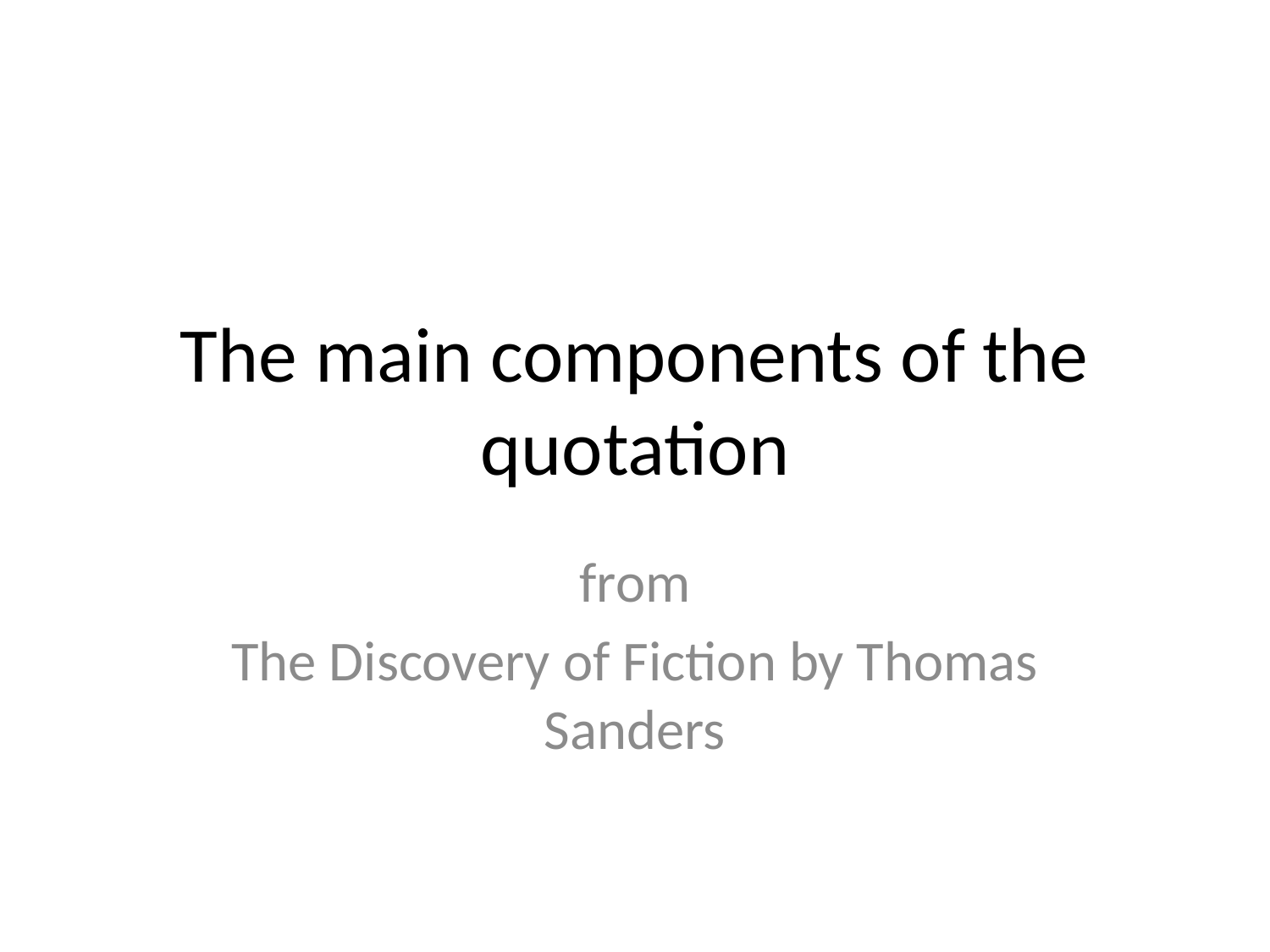

# The main components of the quotation
from
The Discovery of Fiction by Thomas Sanders